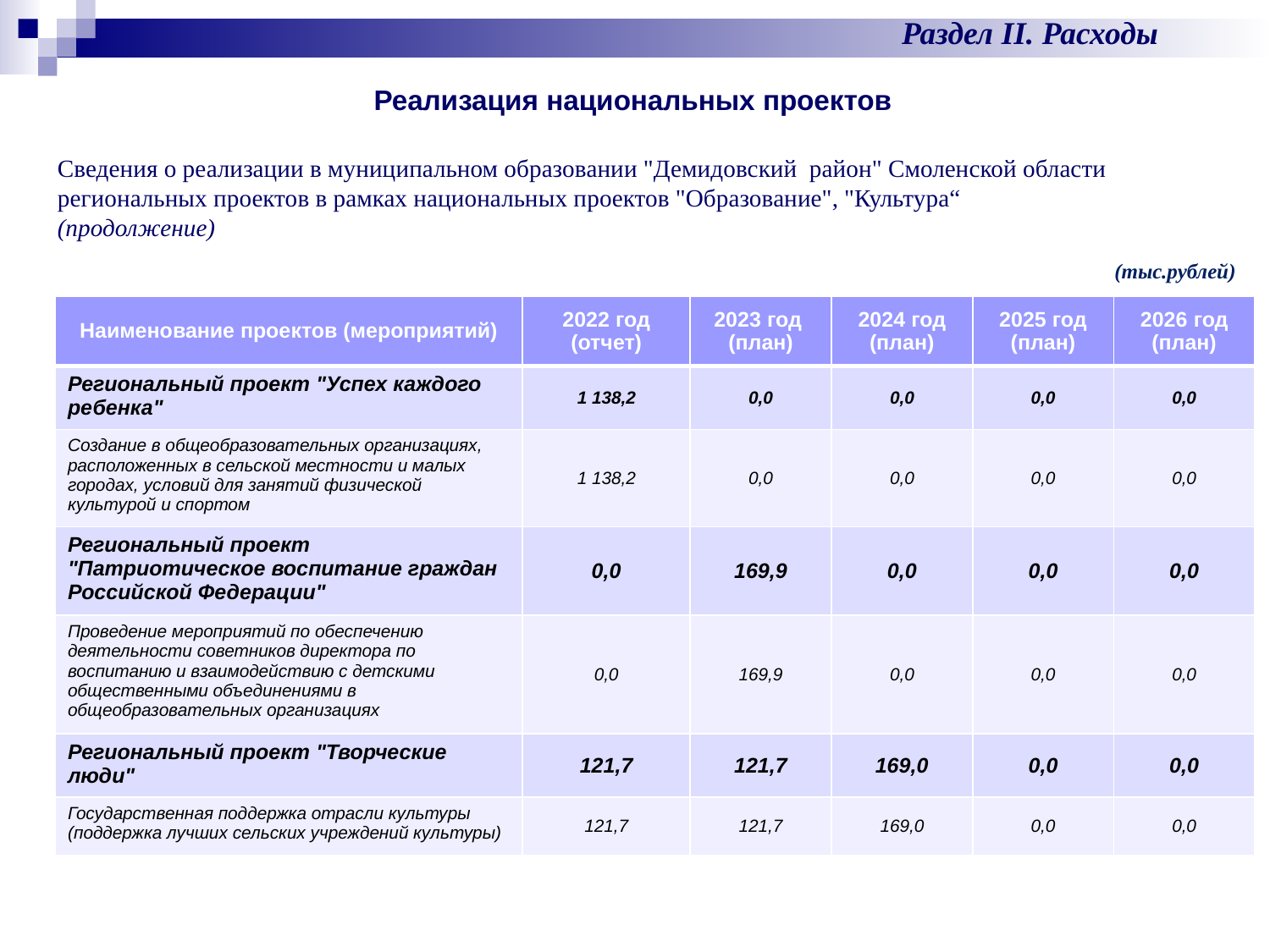

Раздел II. Расходы
Реализация национальных проектов
Сведения о реализации в муниципальном образовании "Демидовский  район" Смоленской области региональных проектов в рамках национальных проектов "Образование", "Культура“                      (продолжение)
(тыс.рублей)
| Наименование проектов (мероприятий) | 2022 год (отчет) | 2023 год (план) | 2024 год (план) | 2025 год (план) | 2026 год (план) |
| --- | --- | --- | --- | --- | --- |
| Региональный проект "Успех каждого ребенка" | 1 138,2 | 0,0 | 0,0 | 0,0 | 0,0 |
| Создание в общеобразовательных организациях, расположенных в сельской местности и малых городах, условий для занятий физической культурой и спортом | 1 138,2 | 0,0 | 0,0 | 0,0 | 0,0 |
| Региональный проект "Патриотическое воспитание граждан Российской Федерации" | 0,0 | 169,9 | 0,0 | 0,0 | 0,0 |
| Проведение мероприятий по обеспечению деятельности советников директора по воспитанию и взаимодействию с детскими общественными объединениями в общеобразовательных организациях | 0,0 | 169,9 | 0,0 | 0,0 | 0,0 |
| Региональный проект "Творческие люди" | 121,7 | 121,7 | 169,0 | 0,0 | 0,0 |
| Государственная поддержка отрасли культуры (поддержка лучших сельских учреждений культуры) | 121,7 | 121,7 | 169,0 | 0,0 | 0,0 |